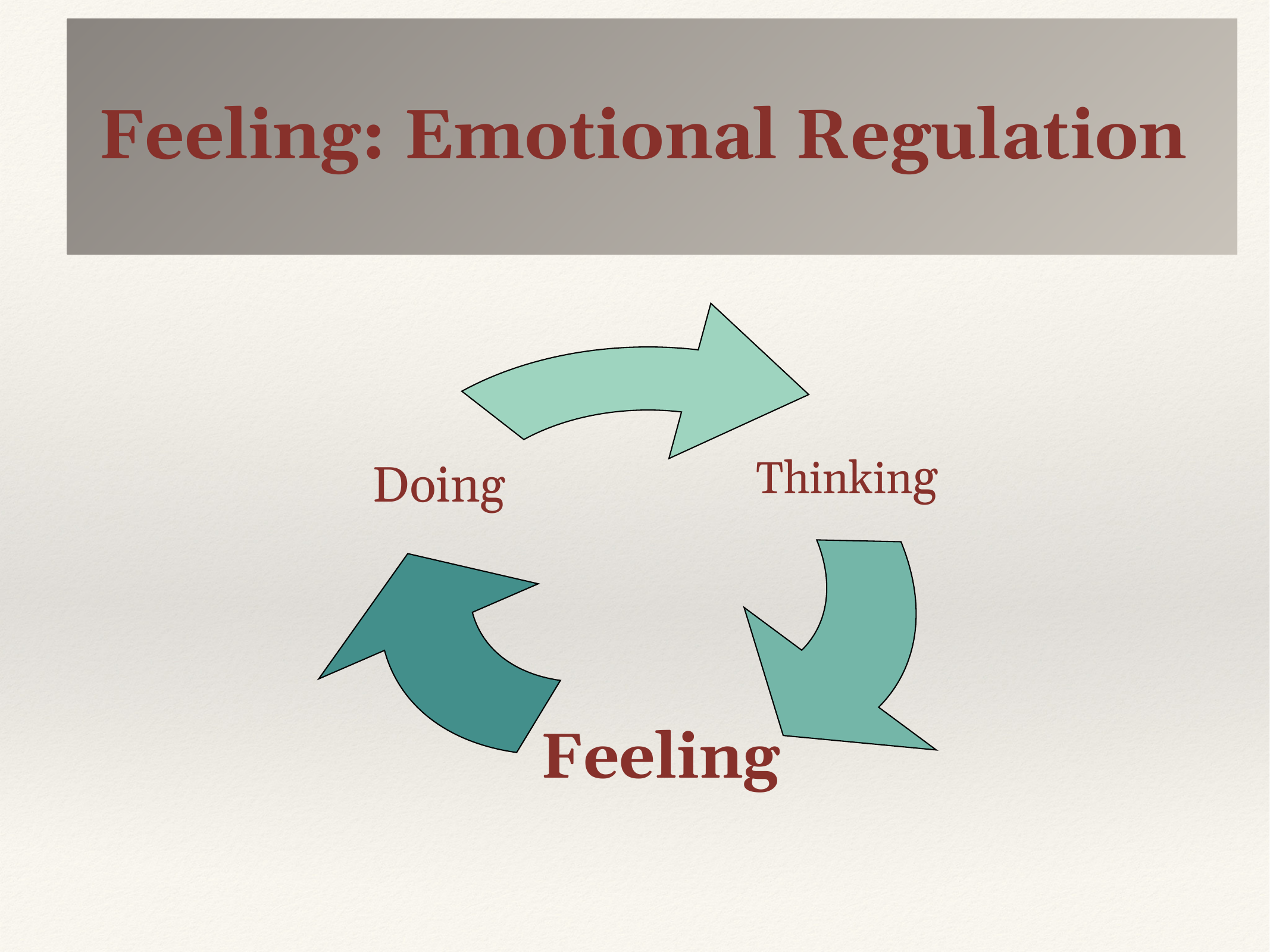

# Feeling: Emotional Regulation

Doing

Thinking

Feeling